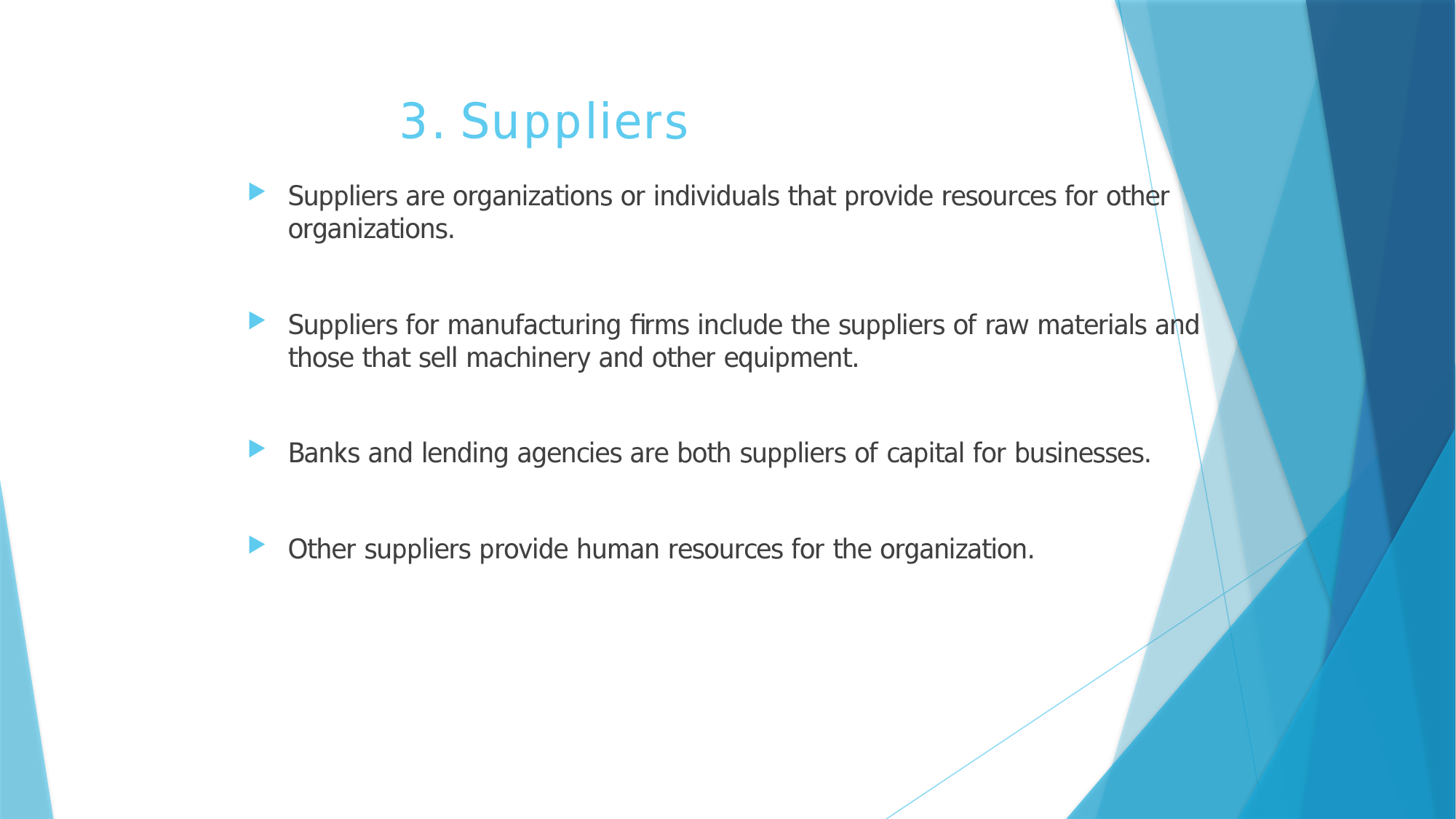

# 3. Suppliers
Suppliers are organizations or individuals that provide resources for other organizations.

Suppliers for manufacturing firms include the suppliers of raw materials and those that sell machinery and other equipment.

Banks and lending agencies are both suppliers of capital for businesses.

Other suppliers provide human resources for the organization.